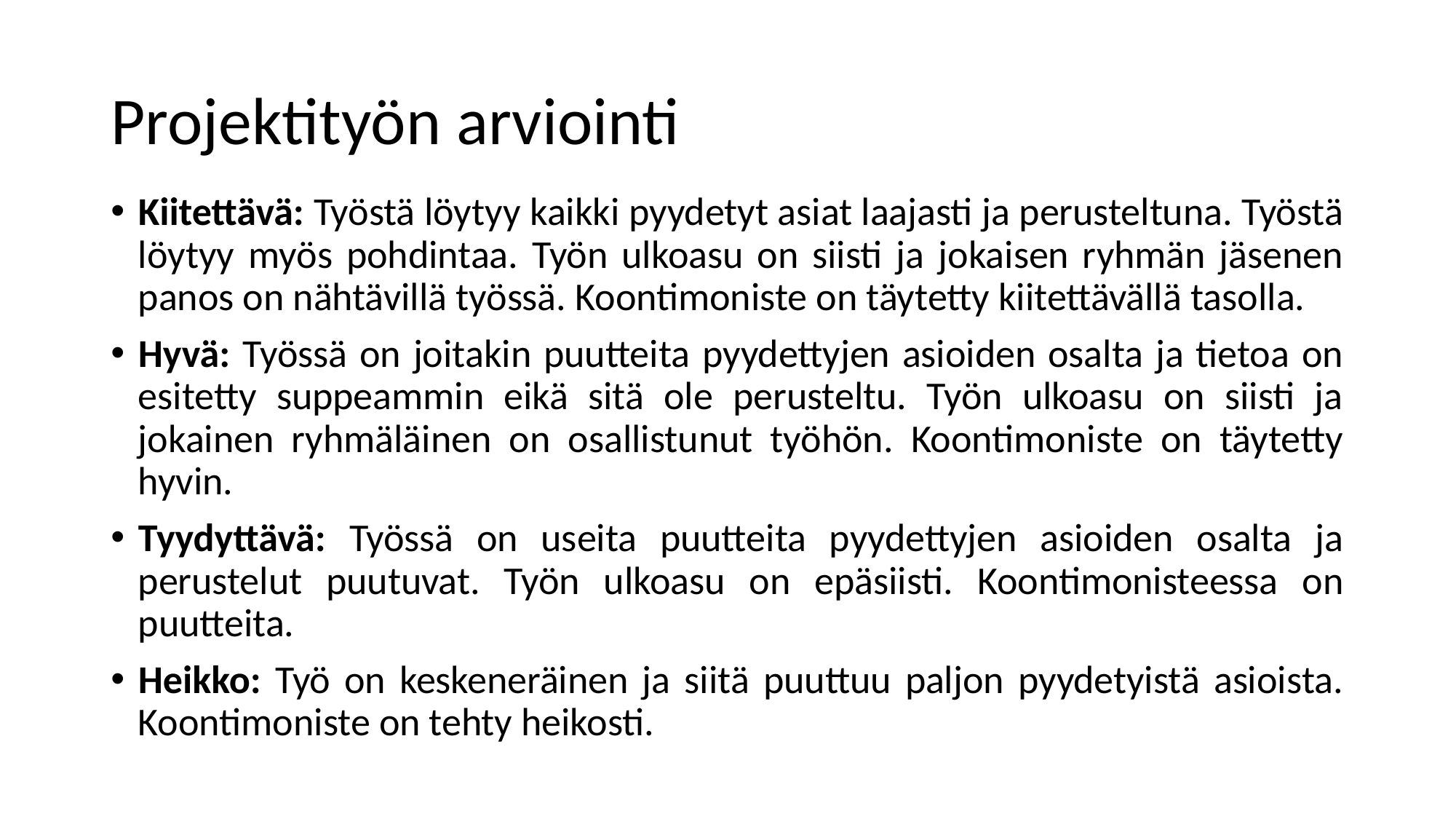

# Projektityön arviointi
Kiitettävä: Työstä löytyy kaikki pyydetyt asiat laajasti ja perusteltuna. Työstä löytyy myös pohdintaa. Työn ulkoasu on siisti ja jokaisen ryhmän jäsenen panos on nähtävillä työssä. Koontimoniste on täytetty kiitettävällä tasolla.
Hyvä: Työssä on joitakin puutteita pyydettyjen asioiden osalta ja tietoa on esitetty suppeammin eikä sitä ole perusteltu. Työn ulkoasu on siisti ja jokainen ryhmäläinen on osallistunut työhön. Koontimoniste on täytetty hyvin.
Tyydyttävä: Työssä on useita puutteita pyydettyjen asioiden osalta ja perustelut puutuvat. Työn ulkoasu on epäsiisti. Koontimonisteessa on puutteita.
Heikko: Työ on keskeneräinen ja siitä puuttuu paljon pyydetyistä asioista. Koontimoniste on tehty heikosti.